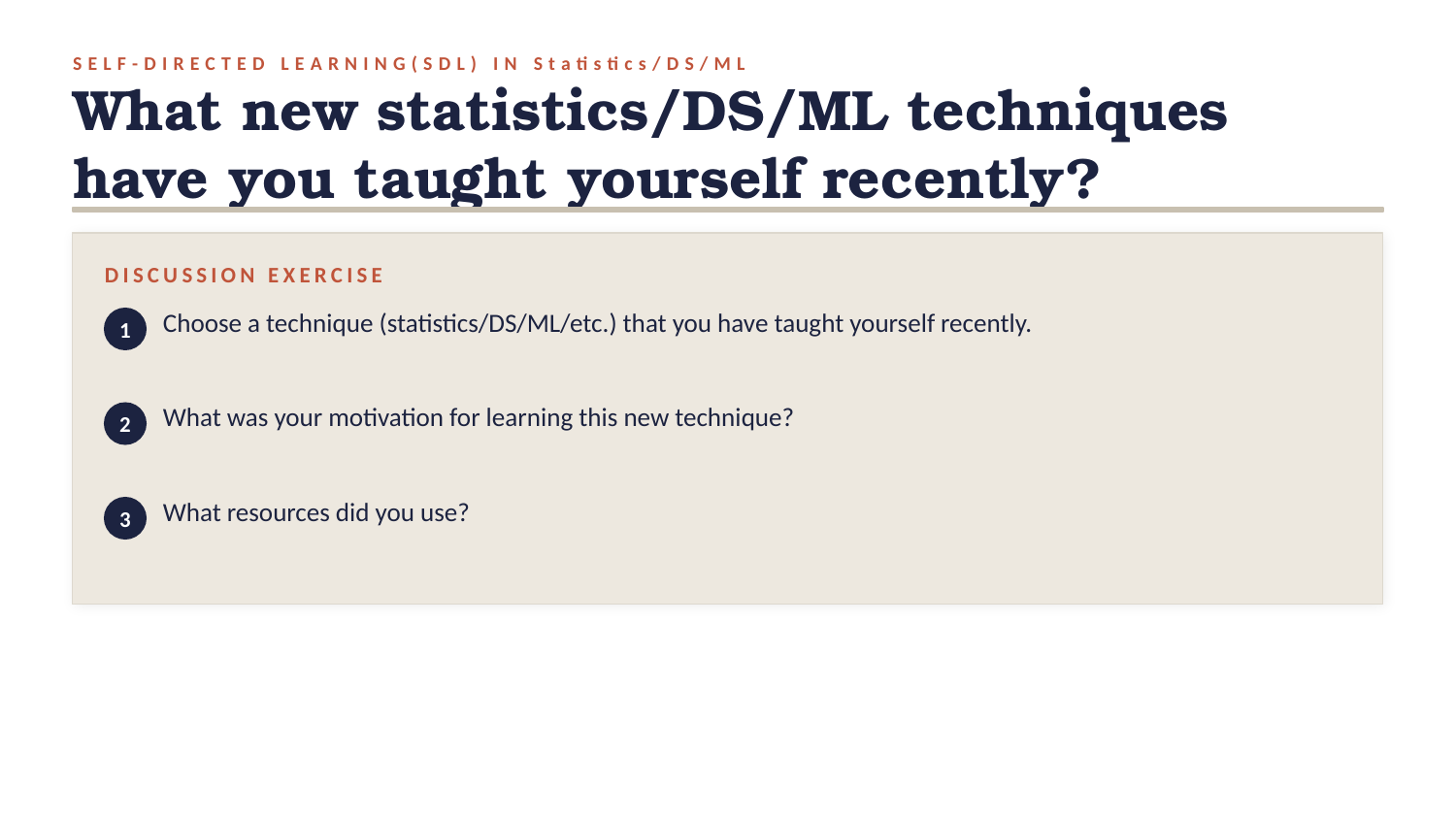

SELF-DIRECTED LEARNING(SDL) IN Statistics/DS/ML
What new statistics/DS/ML techniques have you taught yourself recently?

DISCUSSION EXERCISE
Choose a technique (statistics/DS/ML/etc.) that you have taught yourself recently.

1
What was your motivation for learning this new technique?

2
What resources did you use?

3